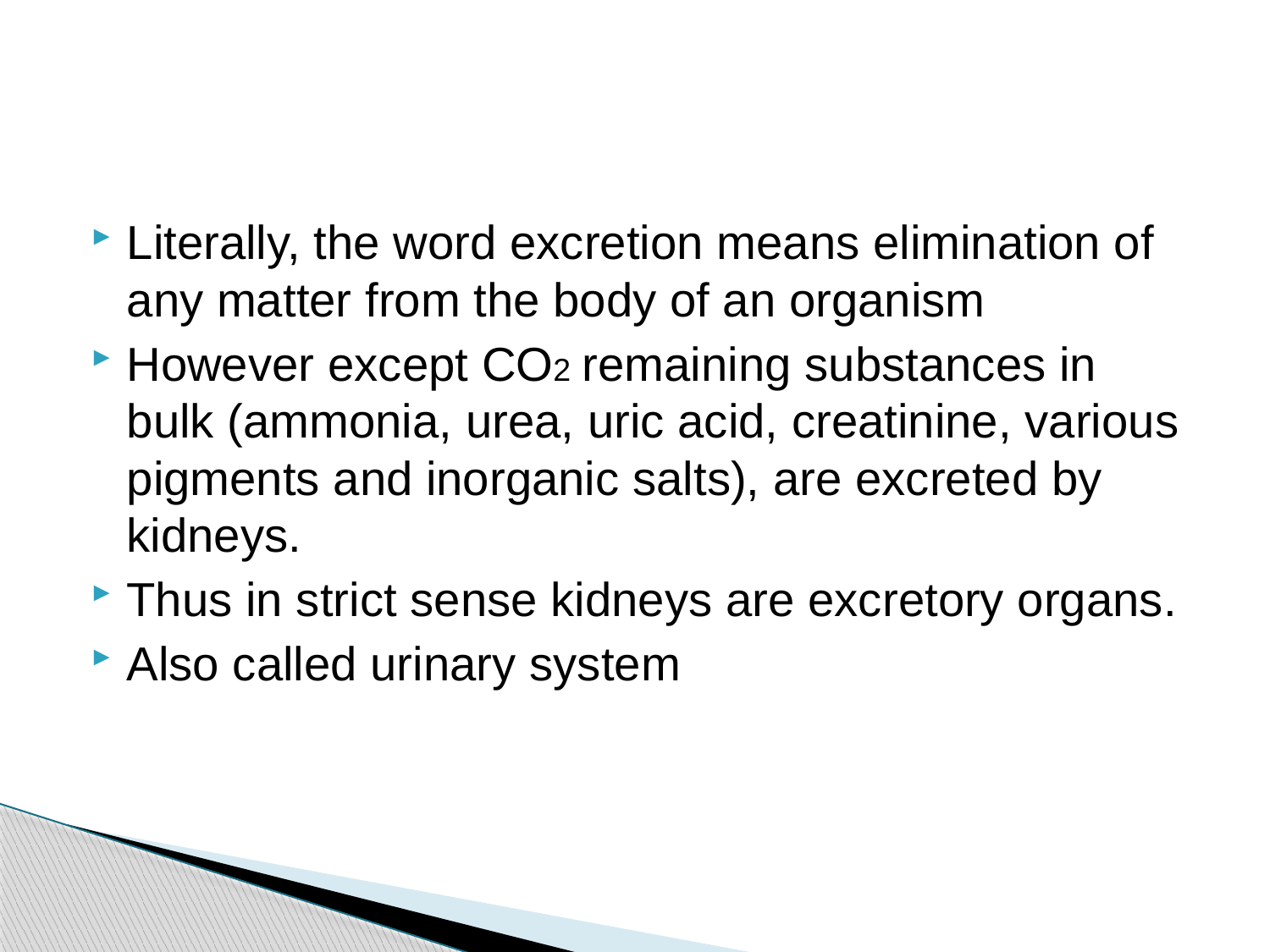

#
Literally, the word excretion means elimination of any matter from the body of an organism
However except CO2 remaining substances in bulk (ammonia, urea, uric acid, creatinine, various pigments and inorganic salts), are excreted by kidneys.
Thus in strict sense kidneys are excretory organs.
Also called urinary system